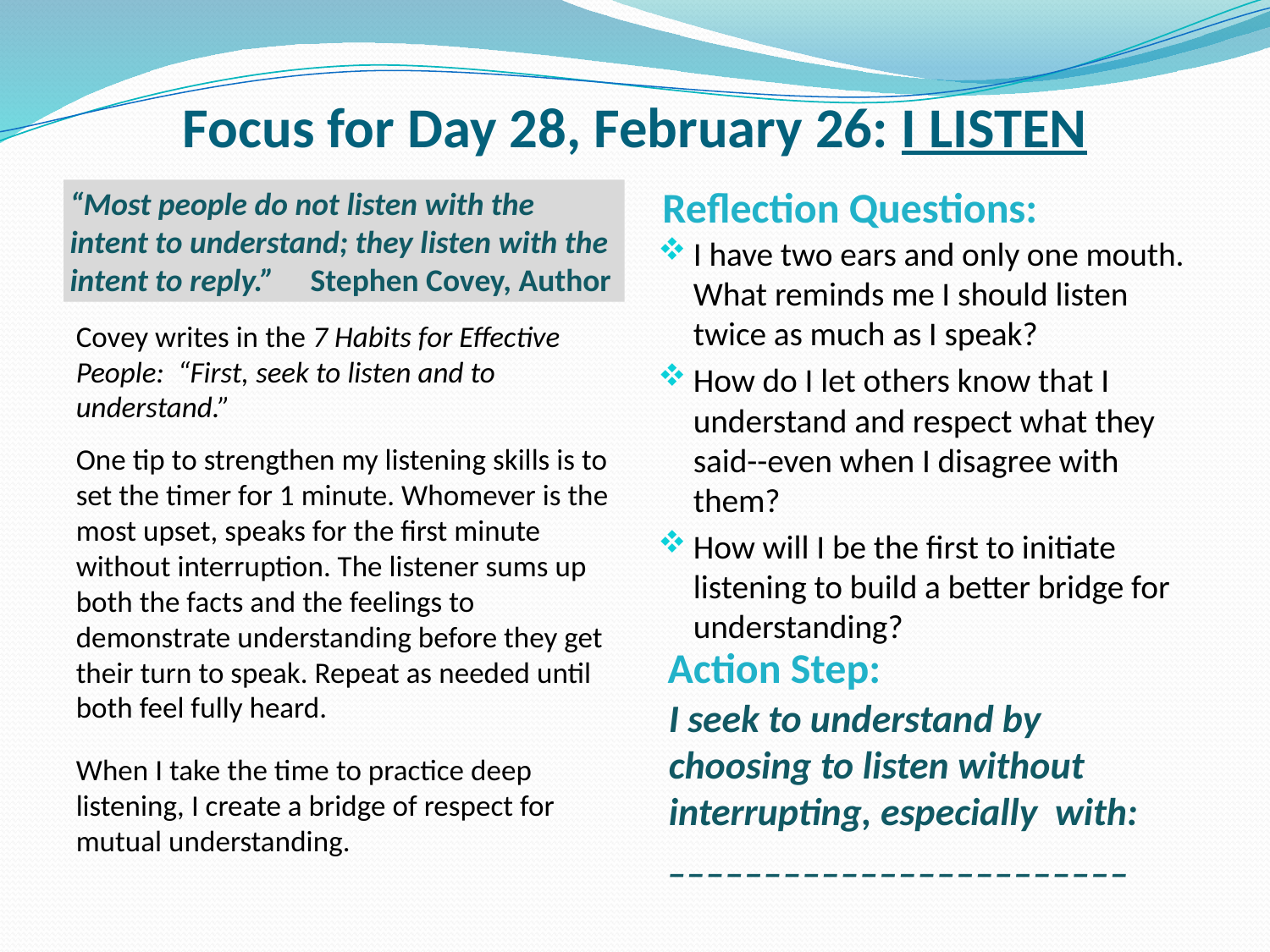

# Focus for Day 28, February 26: I LISTEN

Reflection Questions:

“Most people do not listen with the intent to understand; they listen with the intent to reply.”     Stephen Covey, Author
I have two ears and only one mouth. What reminds me I should listen twice as much as I speak?
How do I let others know that I understand and respect what they said--even when I disagree with them?
How will I be the first to initiate listening to build a better bridge for understanding?

Covey writes in the 7 Habits for Effective People:  “First, seek to listen and to understand.”

One tip to strengthen my listening skills is to set the timer for 1 minute. Whomever is the most upset, speaks for the first minute without interruption. The listener sums up both the facts and the feelings to demonstrate understanding before they get their turn to speak. Repeat as needed until both feel fully heard.

When I take the time to practice deep listening, I create a bridge of respect for mutual understanding.

 Action Step:

I seek to understand by choosing to listen without interrupting, especially  with: ________________________